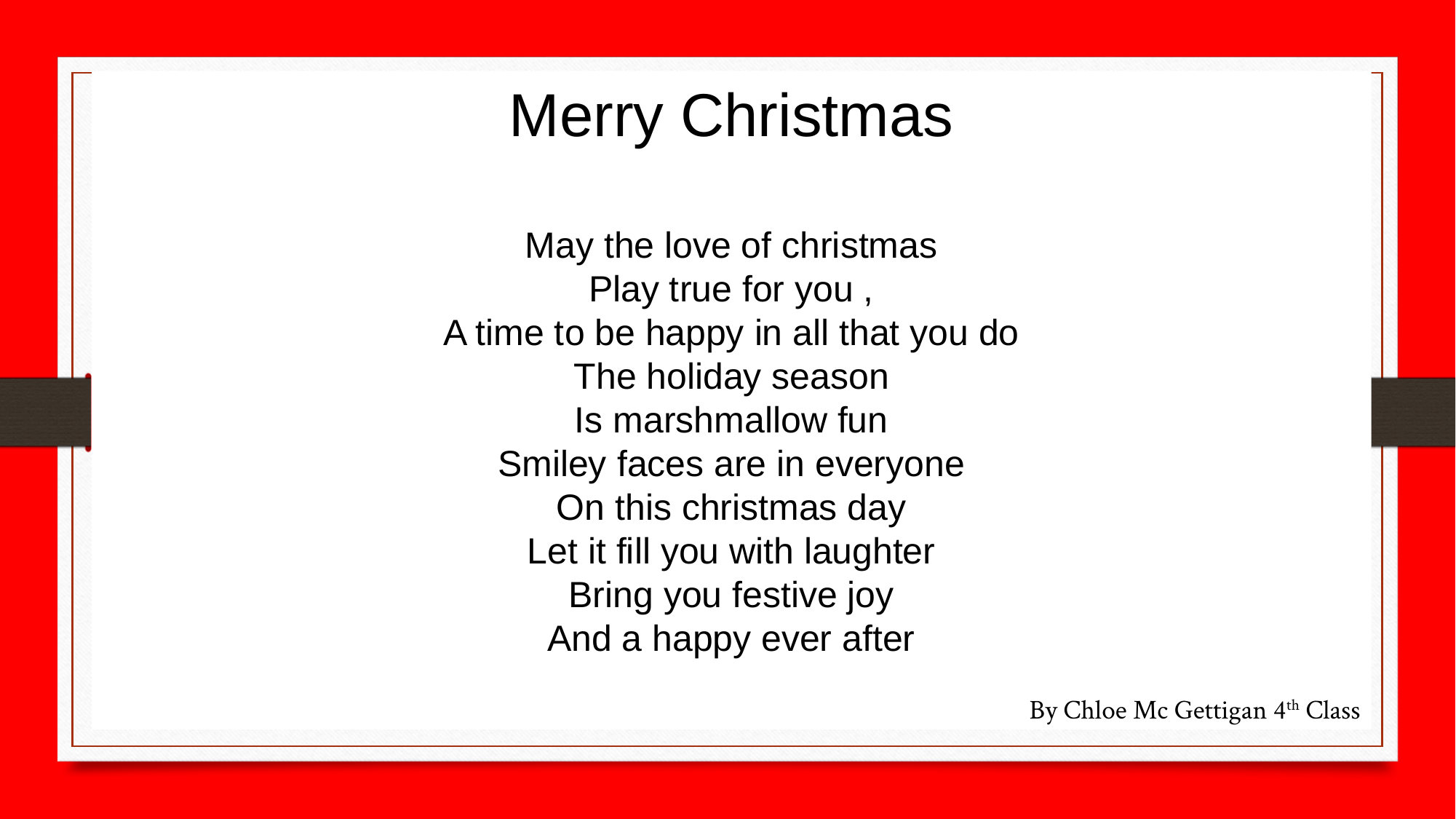

Merry Christmas

May the love of christmas
Play true for you ,
A time to be happy in all that you do
The holiday season
Is marshmallow fun
Smiley faces are in everyone
On this christmas day
Let it fill you with laughter
Bring you festive joy
And a happy ever after

By Chloe Mc Gettigan 4th Class